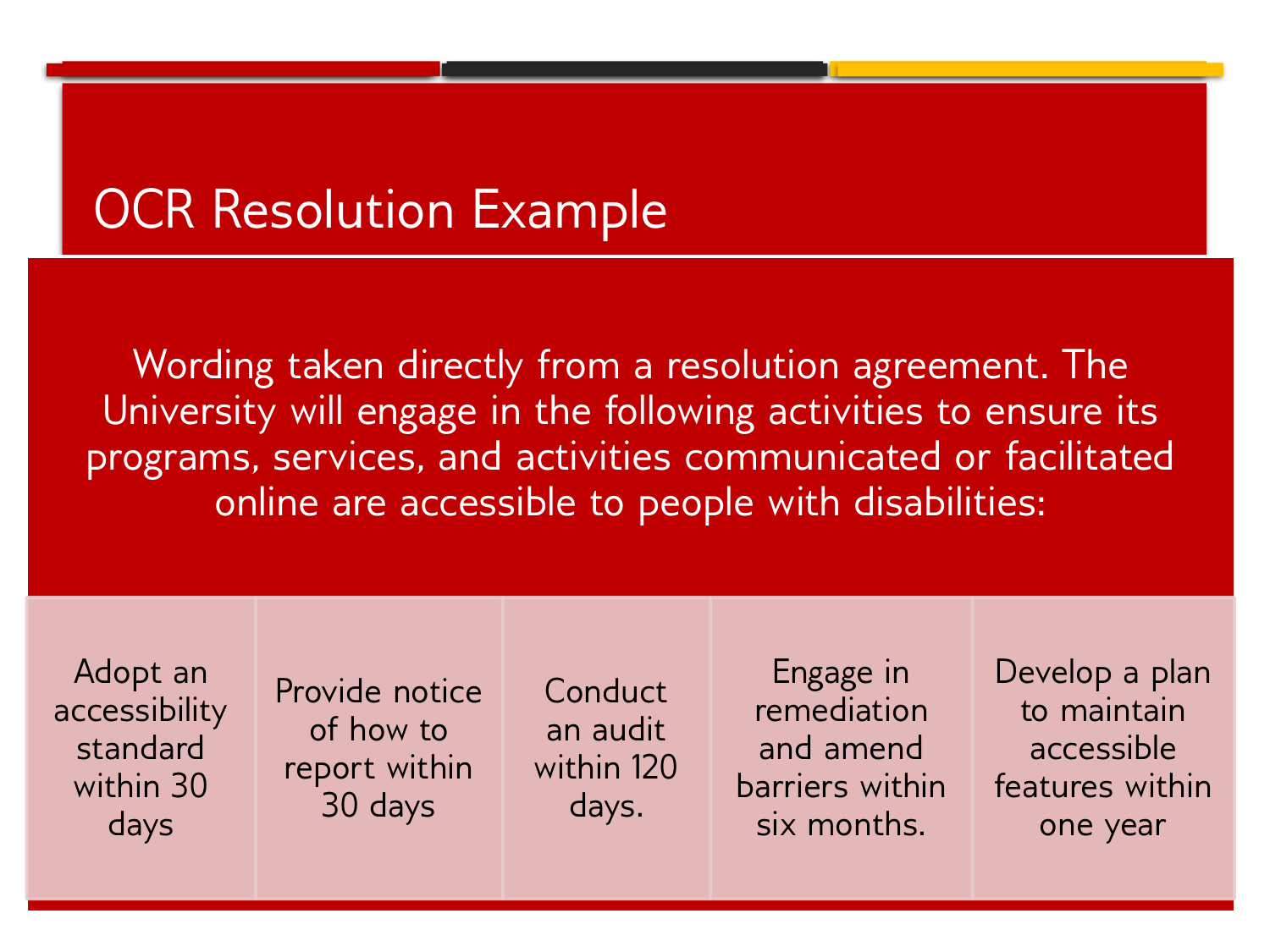

# OCR Resolution Example
Wording taken directly from a resolution agreement. The University will engage in the following activities to ensure its programs, services, and activities communicated or facilitated online are accessible to people with disabilities:
Adopt an accessibility standard within 30 days
Provide notice of how to report within 30 days
Conduct an audit within 120 days.
Engage in remediation and amend barriers within six months.
Develop a plan to maintain accessible features within one year